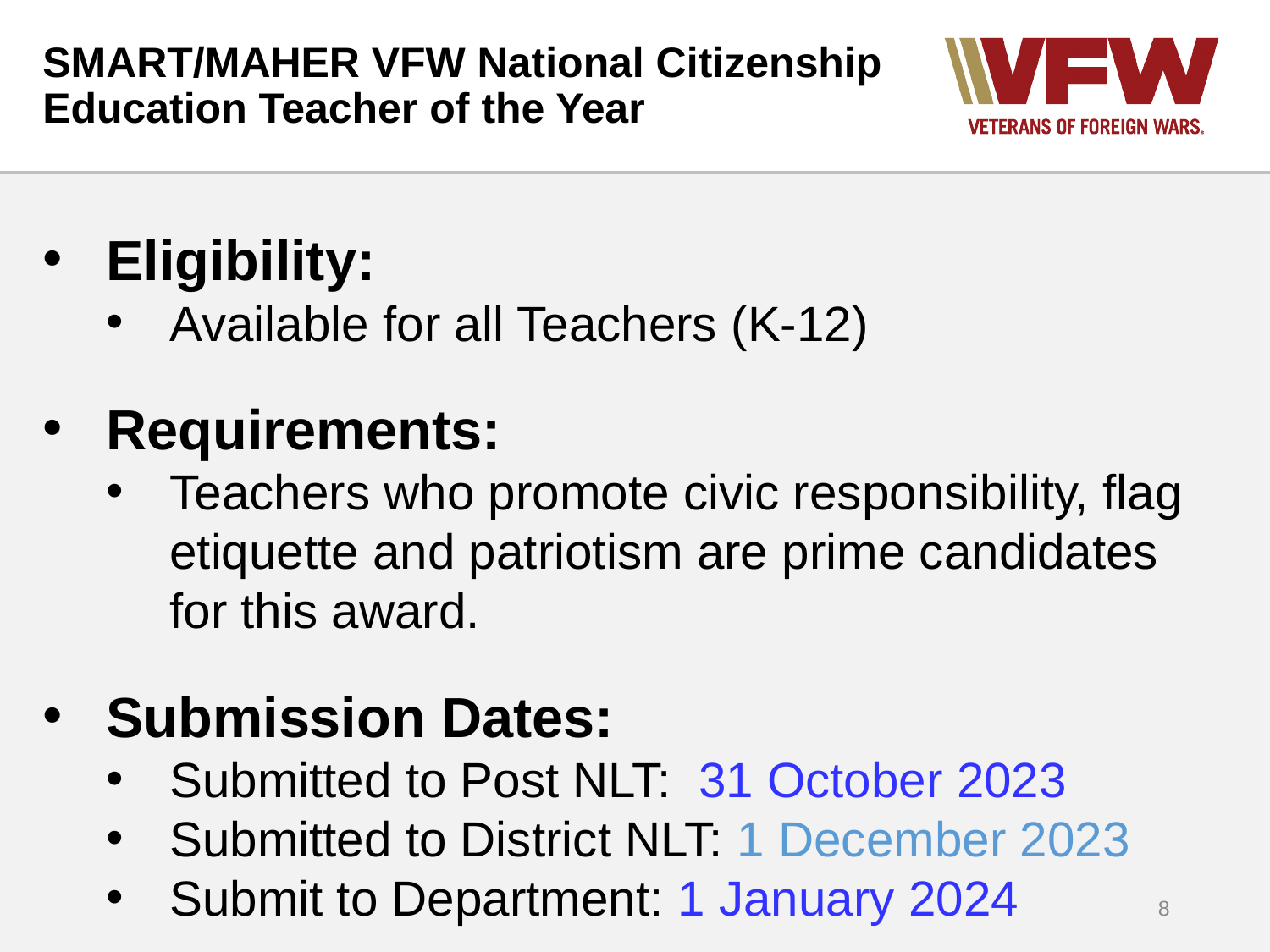

# SMART/MAHER VFW National Citizenship Education Teacher of the Year
Eligibility:
Available for all Teachers (K-12)

Requirements:
Teachers who promote civic responsibility, flag etiquette and patriotism are prime candidates for this award.

Submission Dates:
Submitted to Post NLT:  31 October 2023
Submitted to District NLT: 1 December 2023
Submit to Department: 1 January 2024
8